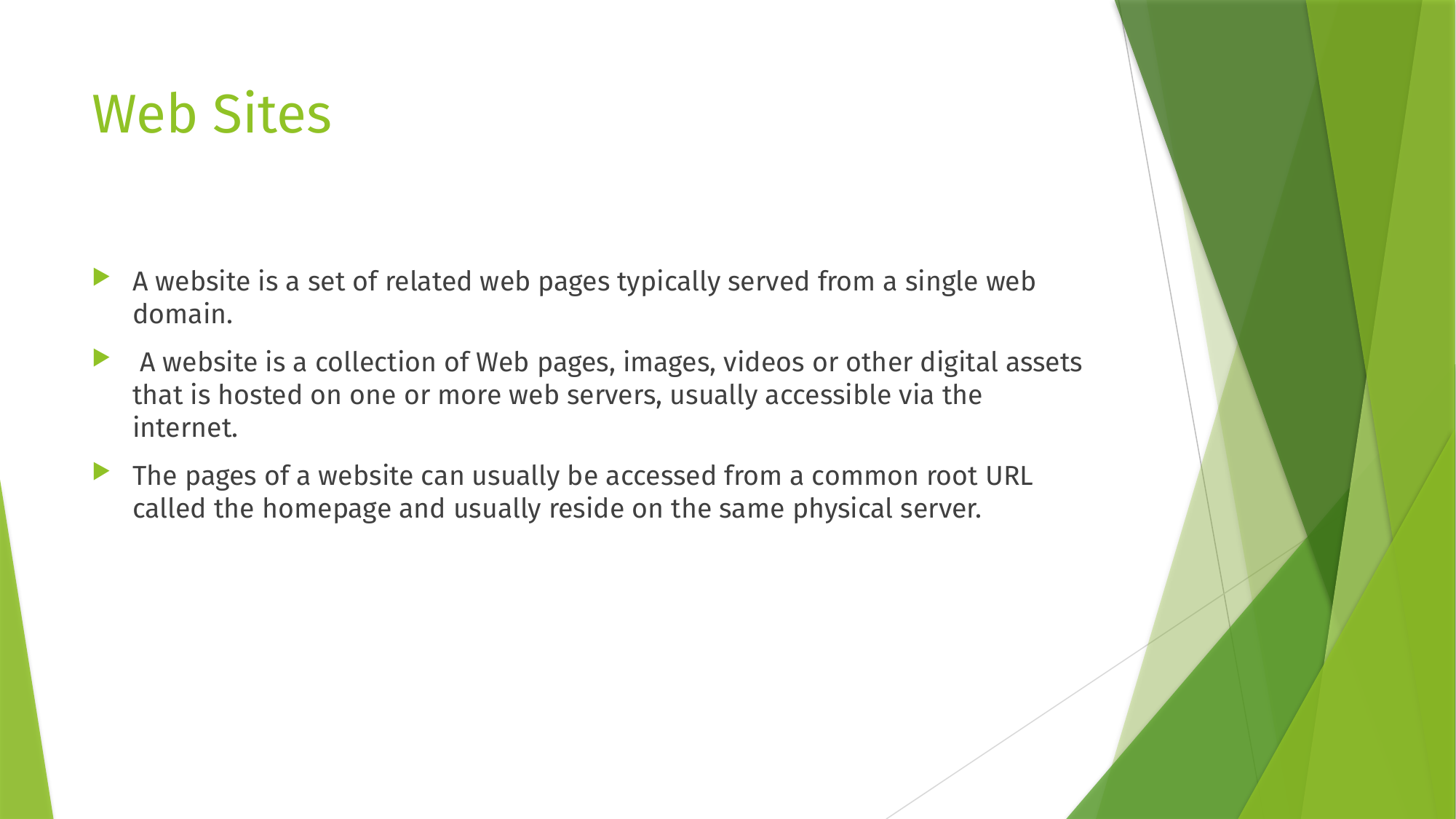

# Web Sites
A website is a set of related web pages typically served from a single web domain.
 A website is a collection of Web pages, images, videos or other digital assets that is hosted on one or more web servers, usually accessible via the internet.
The pages of a website can usually be accessed from a common root URL called the homepage and usually reside on the same physical server.